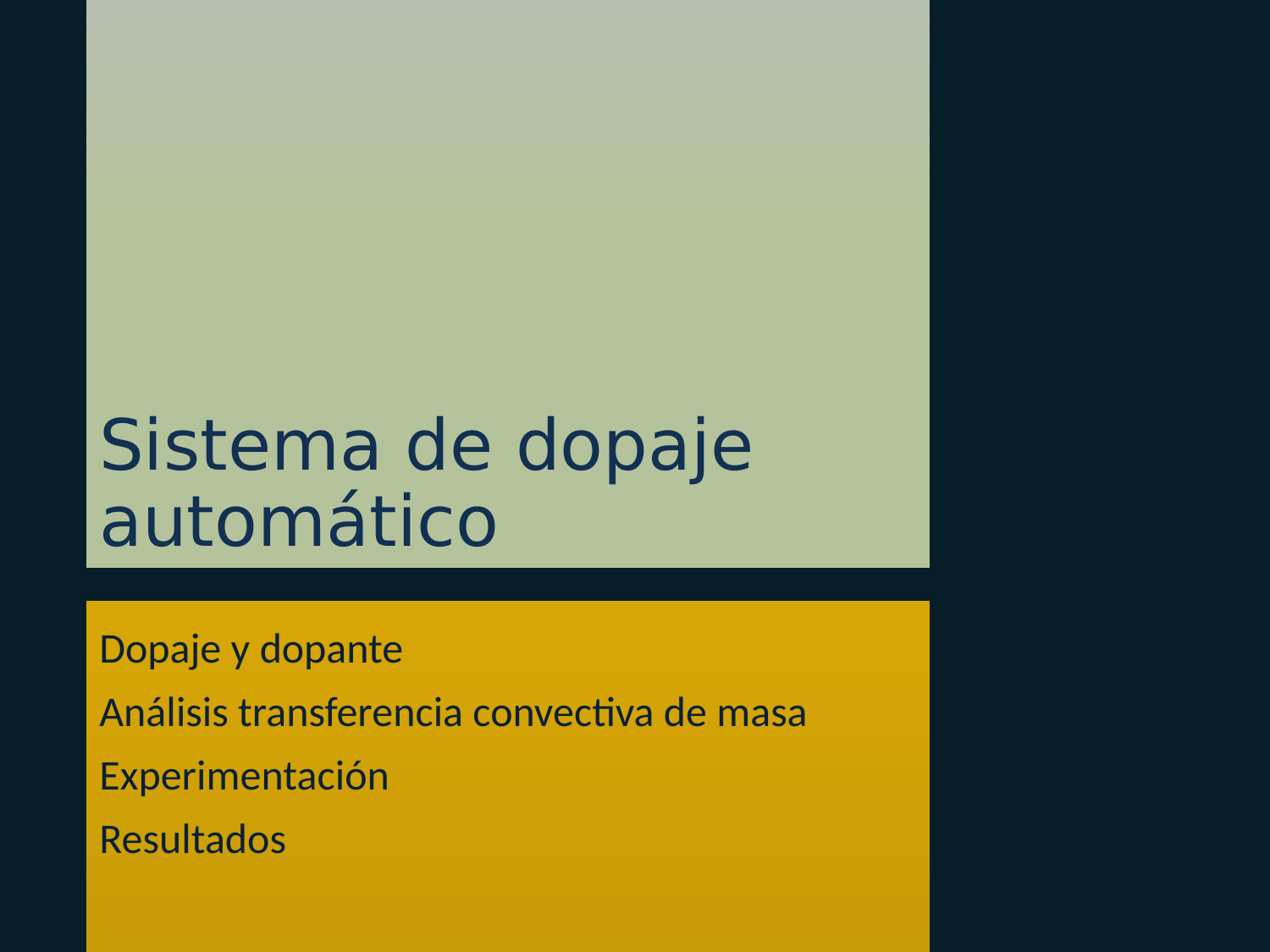

# Sistema de dopaje automático

Dopaje y dopante
Análisis transferencia convectiva de masa
Experimentación
Resultados